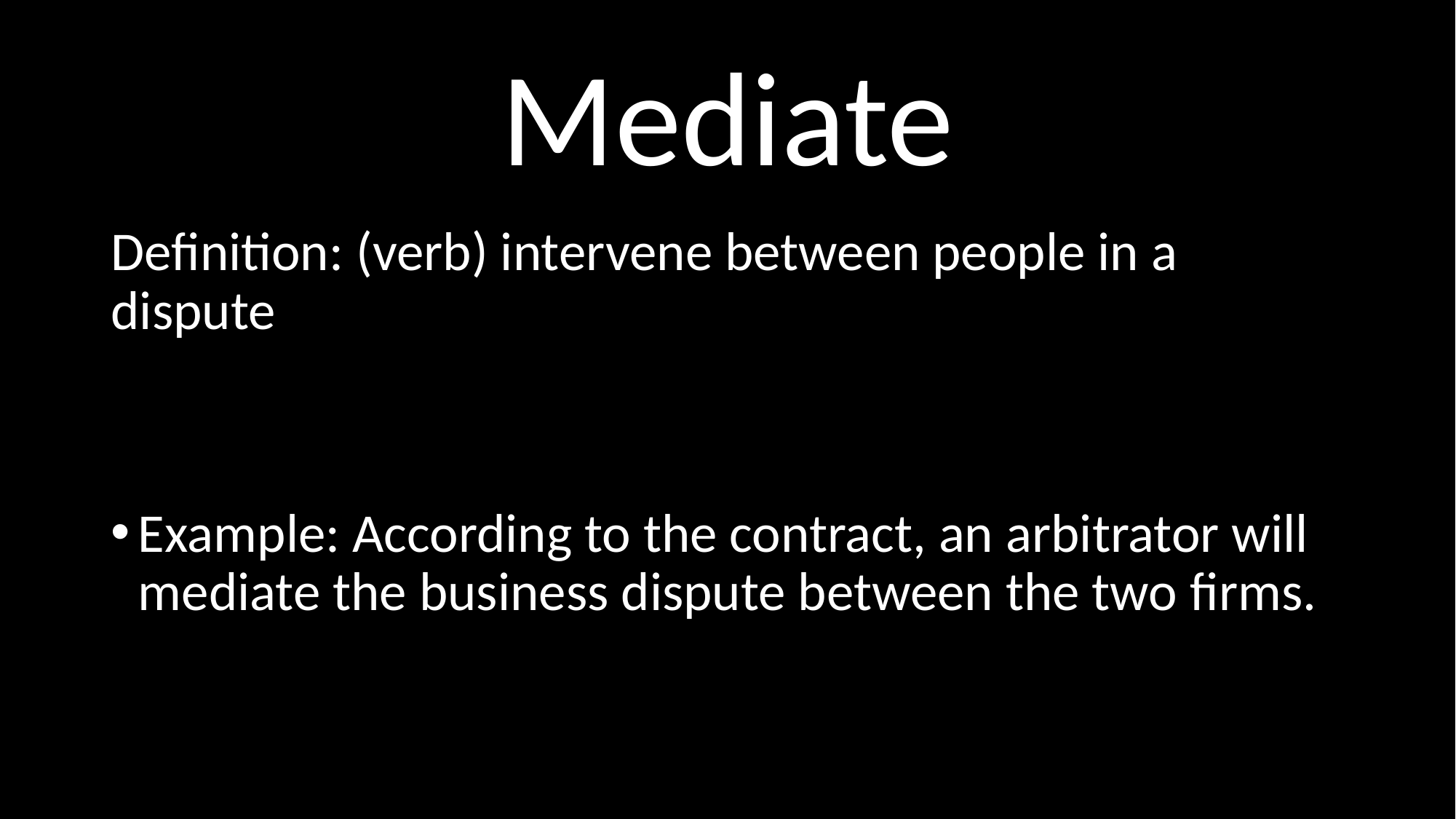

# Mediate
Definition: (verb) intervene between people in a dispute

Example: According to the contract, an arbitrator will mediate the business dispute between the two firms.